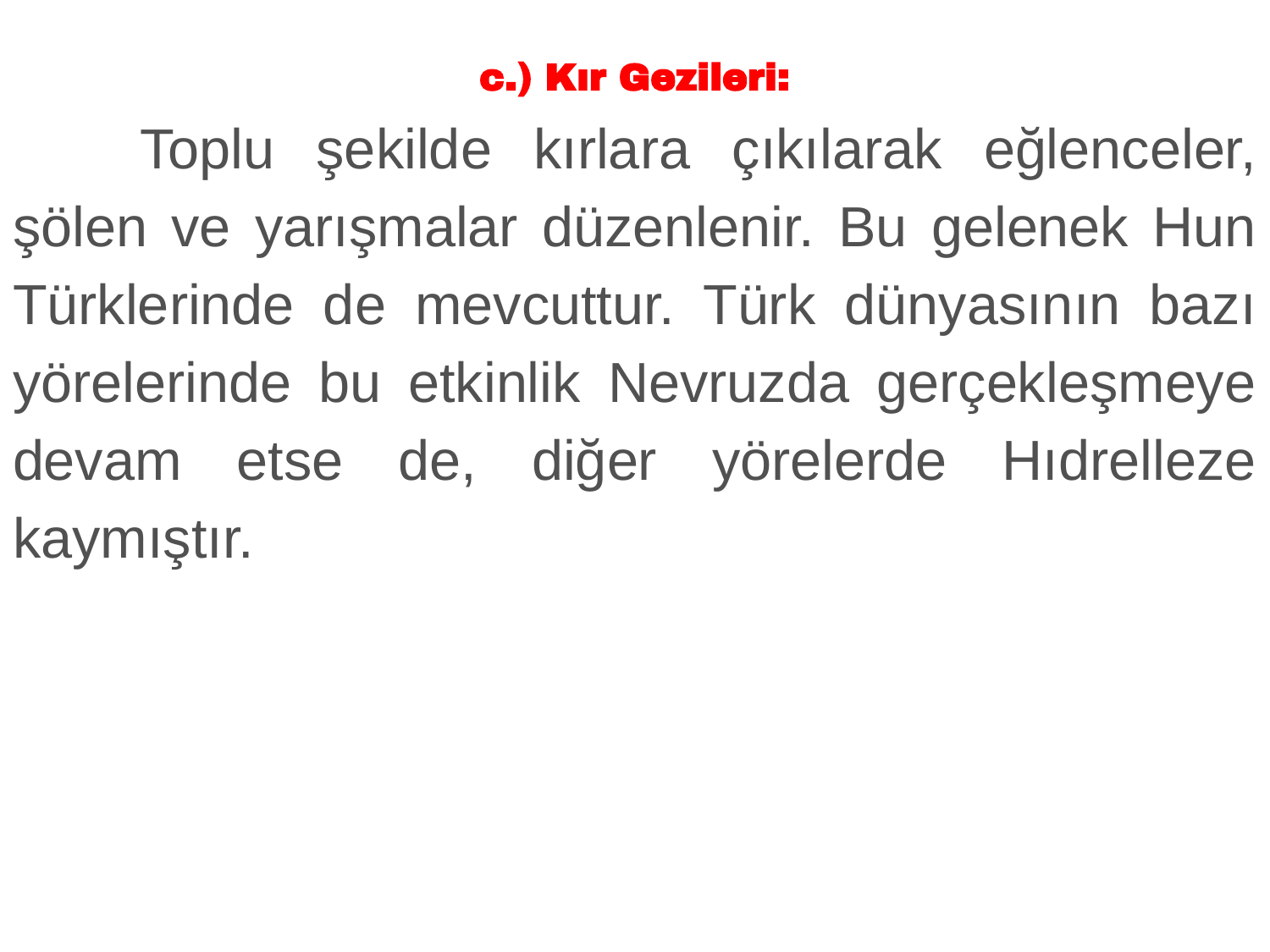

# c.) Kır Gezileri:
	Toplu şekilde kırlara çıkılarak eğlenceler, şölen ve yarışmalar düzenlenir. Bu gelenek Hun Türklerinde de mevcuttur. Türk dünyasının bazı yörelerinde bu etkinlik Nevruzda gerçekleşmeye devam etse de, diğer yörelerde Hıdrelleze kaymıştır.